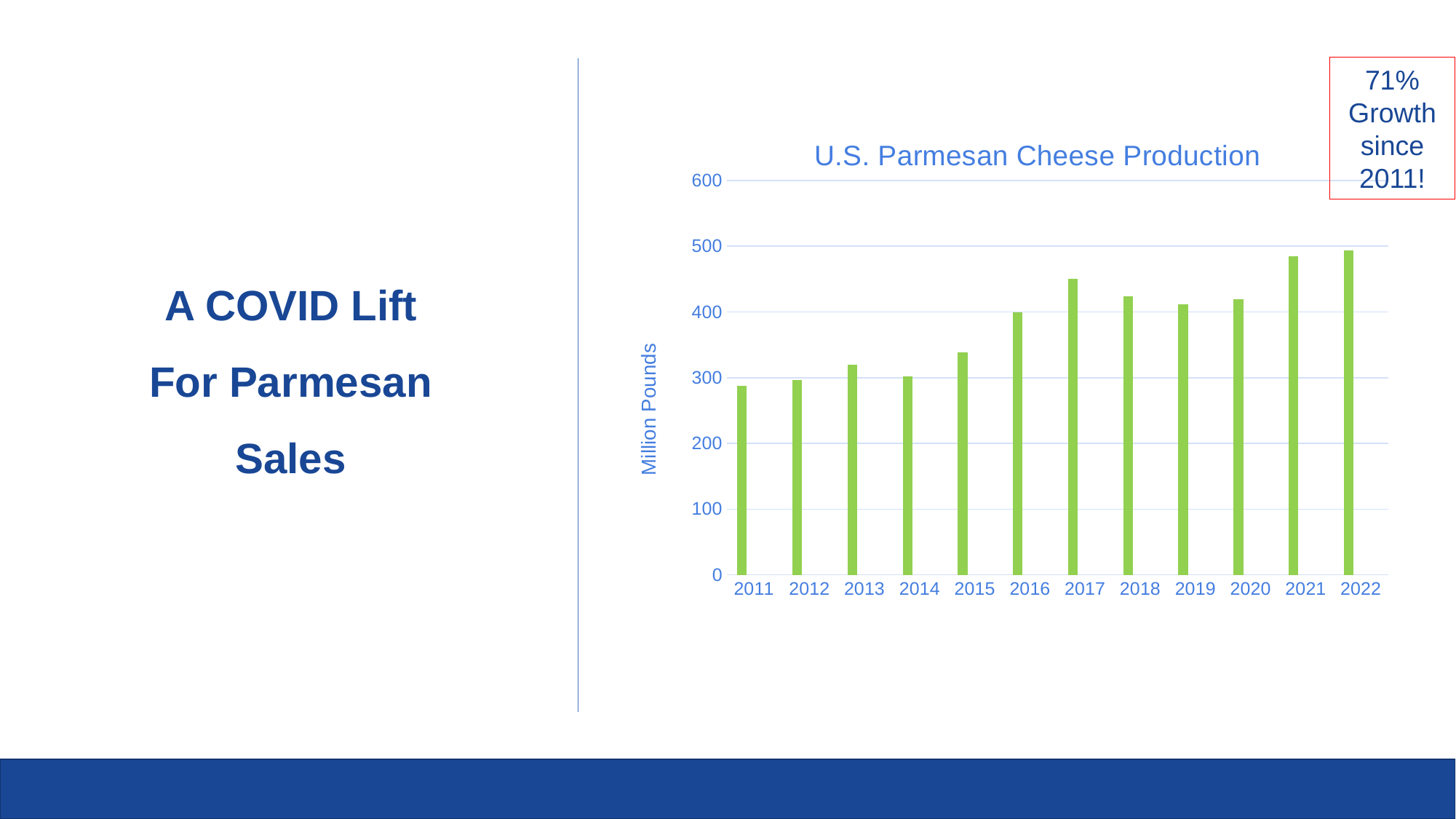

71% Growth since 2011!

### Chart:  U.S. Parmesan Cheese Production

| Category | Series 1 | Series 2 | Series 3 |
|---|---|---|---|
| 2011 | 288.0 | None | None |
| 2012 | 297.0 | None | None |
| 2013 | 320.0 | None | None |
| 2014 | 302.0 | None | None |
| 2015 | 339.0 | None | None |
| 2016 | 400.0 | None | None |
| 2017 | 450.0 | None | None |
| 2018 | 424.0 | None | None |
| 2019 | 412.0 | None | None |
| 2020 | 419.0 | None | None |
| 2021 | 485.0 | None | None |
| 2022 | 494.0 | None | None |
A COVID Lift For Parmesan Sales
Million Pounds